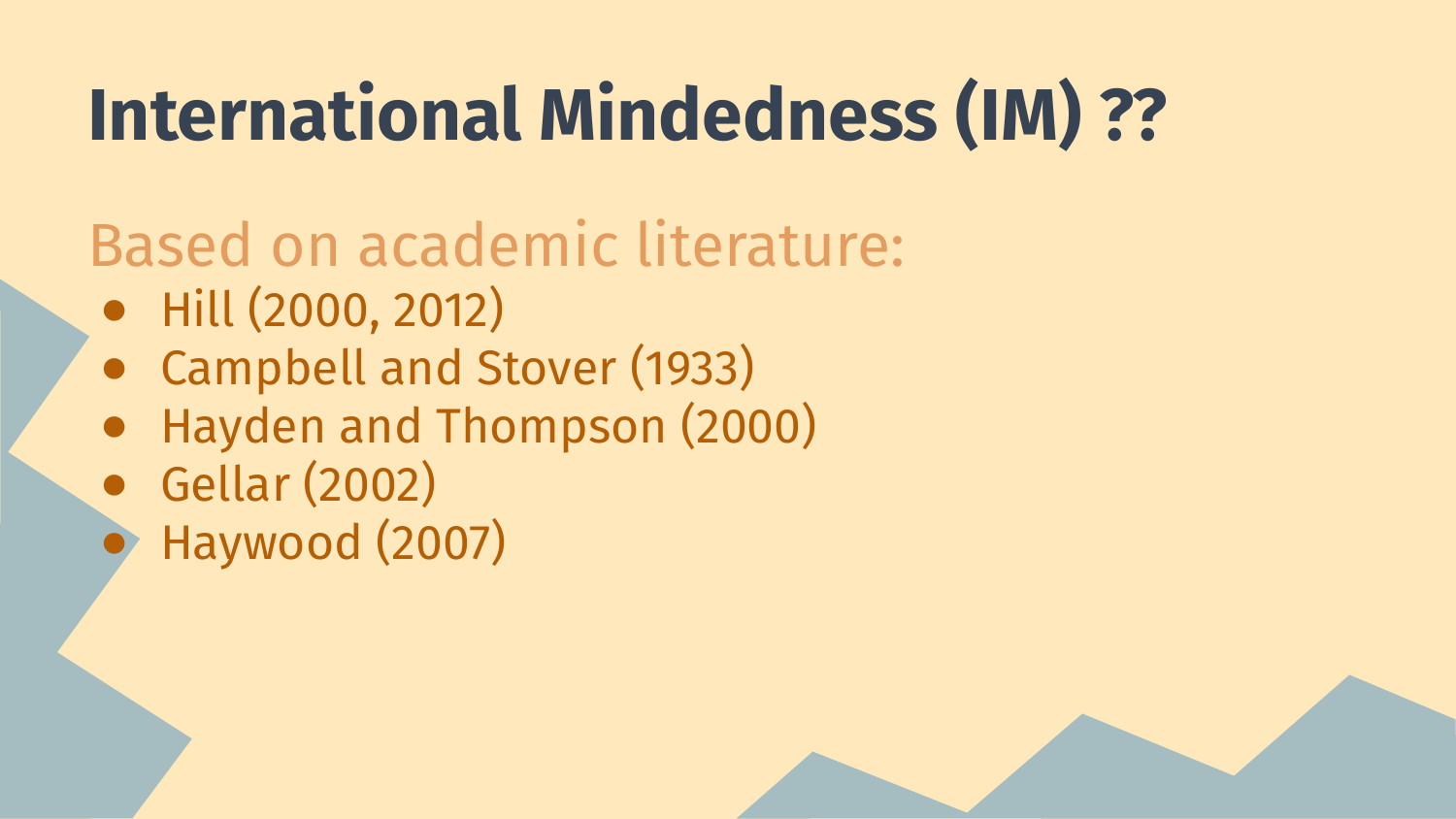

# International Mindedness (IM) ??
Based on academic literature:
Hill (2000, 2012)
Campbell and Stover (1933)
Hayden and Thompson (2000)
Gellar (2002)
Haywood (2007)